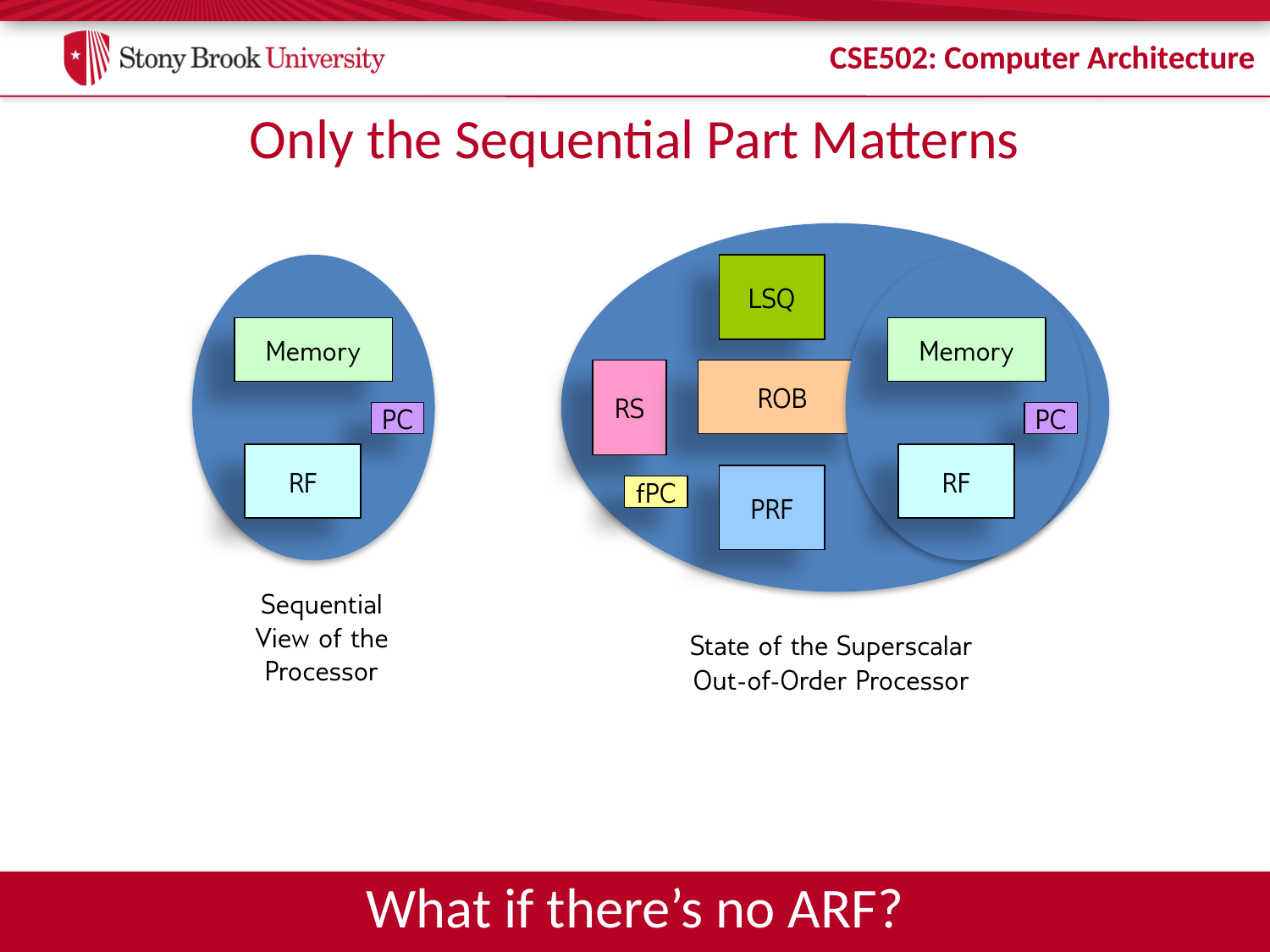

# Only the Sequential Part Matterns

LSQ
RS
ROB
PRF
fPC

Memory
Memory
PC
RF
PC
RF
Sequential
View of the
Processor
State of the Superscalar
Out-of-Order Processor
What if there’s no ARF?